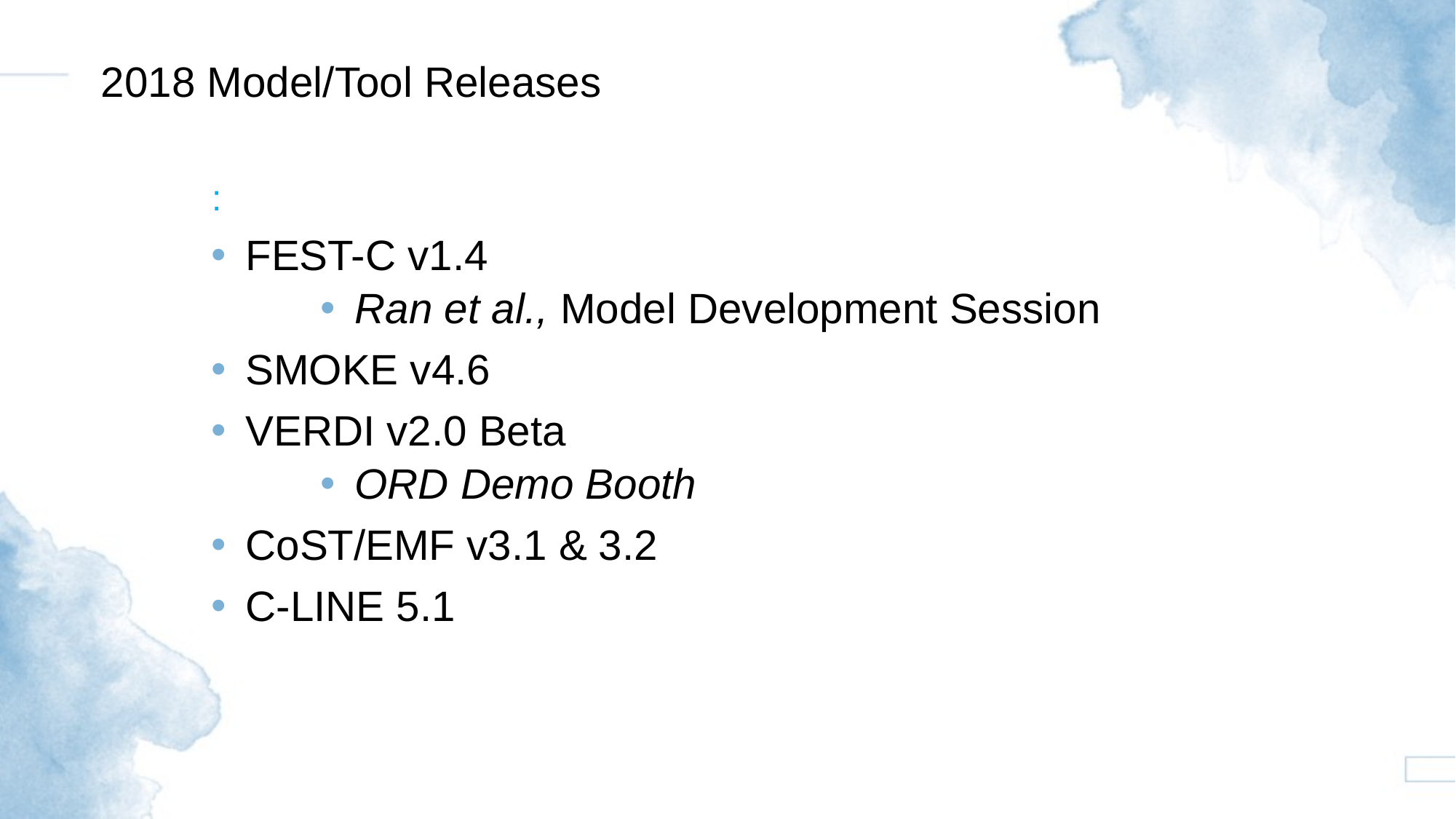

2018 Model/Tool Releases
:
FEST-C v1.4
Ran et al., Model Development Session
SMOKE v4.6
VERDI v2.0 Beta
ORD Demo Booth
CoST/EMF v3.1 & 3.2
C-LINE 5.1